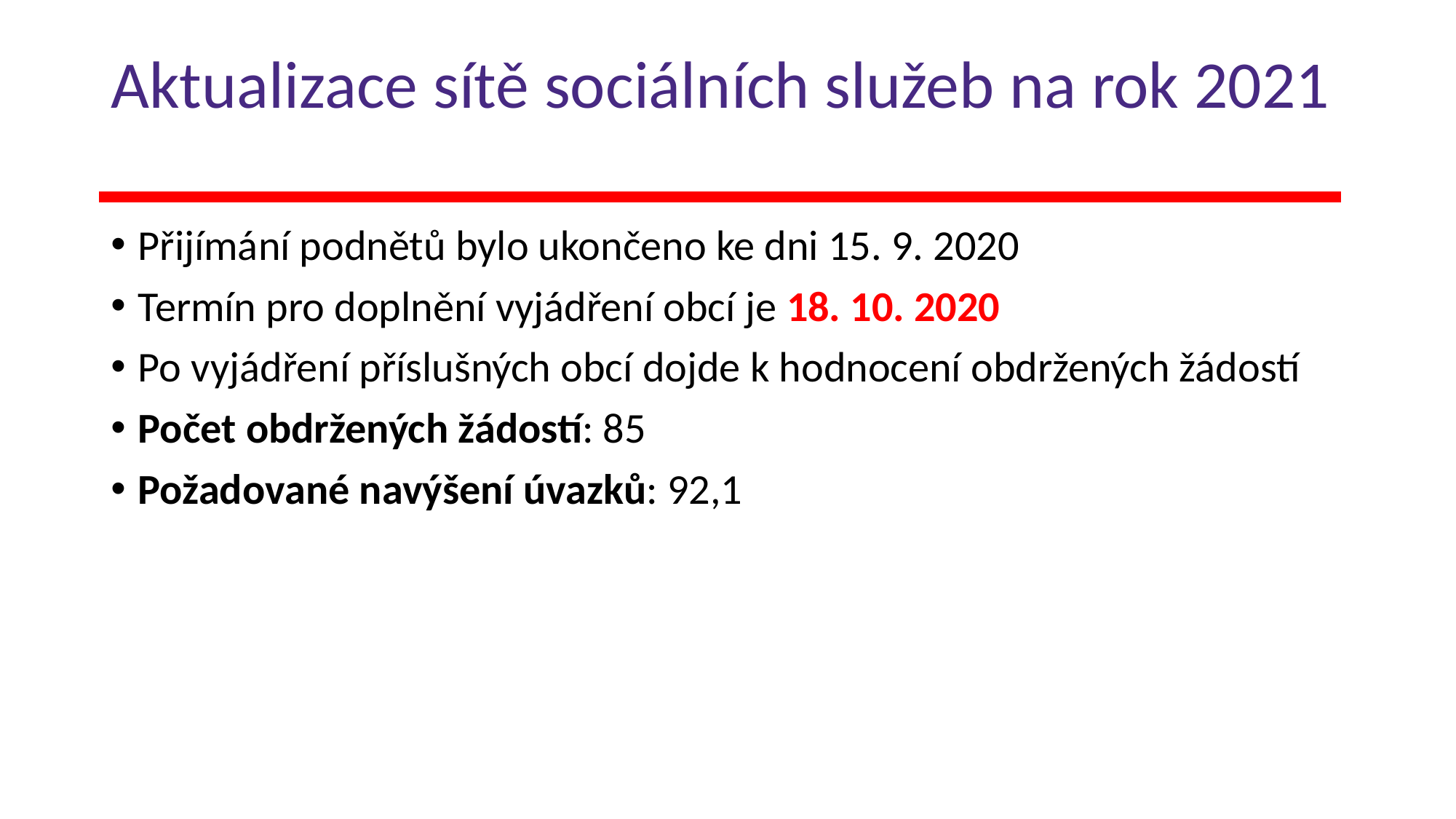

# Aktualizace sítě sociálních služeb na rok 2021

Přijímání podnětů bylo ukončeno ke dni 15. 9. 2020
Termín pro doplnění vyjádření obcí je 18. 10. 2020
Po vyjádření příslušných obcí dojde k hodnocení obdržených žádostí
Počet obdržených žádostí: 85
Požadované navýšení úvazků: 92,1